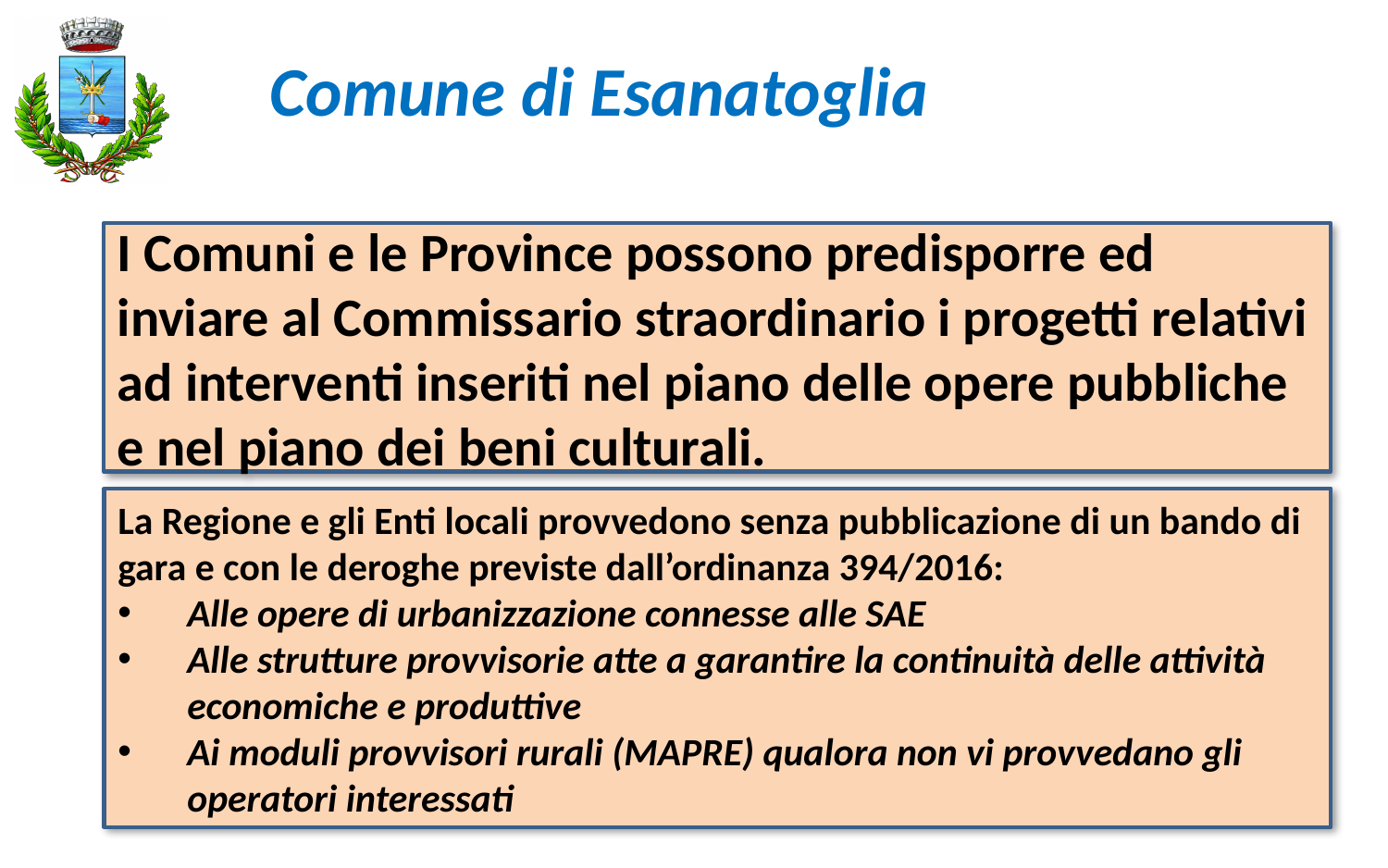

Comune di Esanatoglia

I Comuni e le Province possono predisporre ed inviare al Commissario straordinario i progetti relativi ad interventi inseriti nel piano delle opere pubbliche e nel piano dei beni culturali.
La Regione e gli Enti locali provvedono senza pubblicazione di un bando di gara e con le deroghe previste dall’ordinanza 394/2016:
Alle opere di urbanizzazione connesse alle SAE
Alle strutture provvisorie atte a garantire la continuità delle attività economiche e produttive
Ai moduli provvisori rurali (MAPRE) qualora non vi provvedano gli operatori interessati